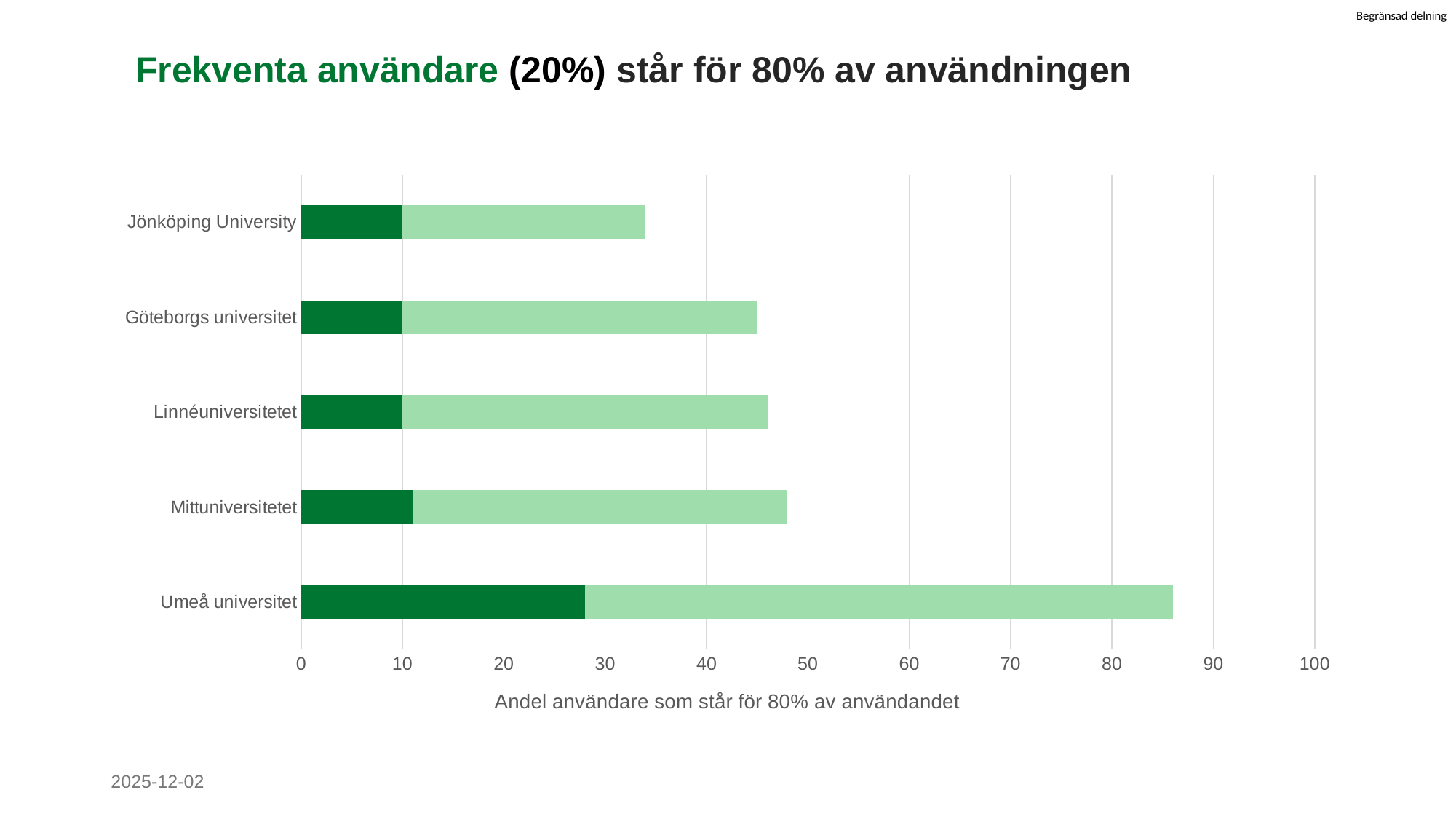

# Frekventa användare (20%) står för 80% av användningen

### Chart

| Category | Kolumn1 | Kolumn2 |
|---|---|---|
| Umeå universitet | 28.0 | 58.0 |
| Mittuniversitetet | 11.0 | 37.0 |
| Linnéuniversitetet | 10.0 | 36.0 |
| Göteborgs universitet | 10.0 | 35.0 |
| Jönköping University | 10.0 | 24.0 |
2025-12-02